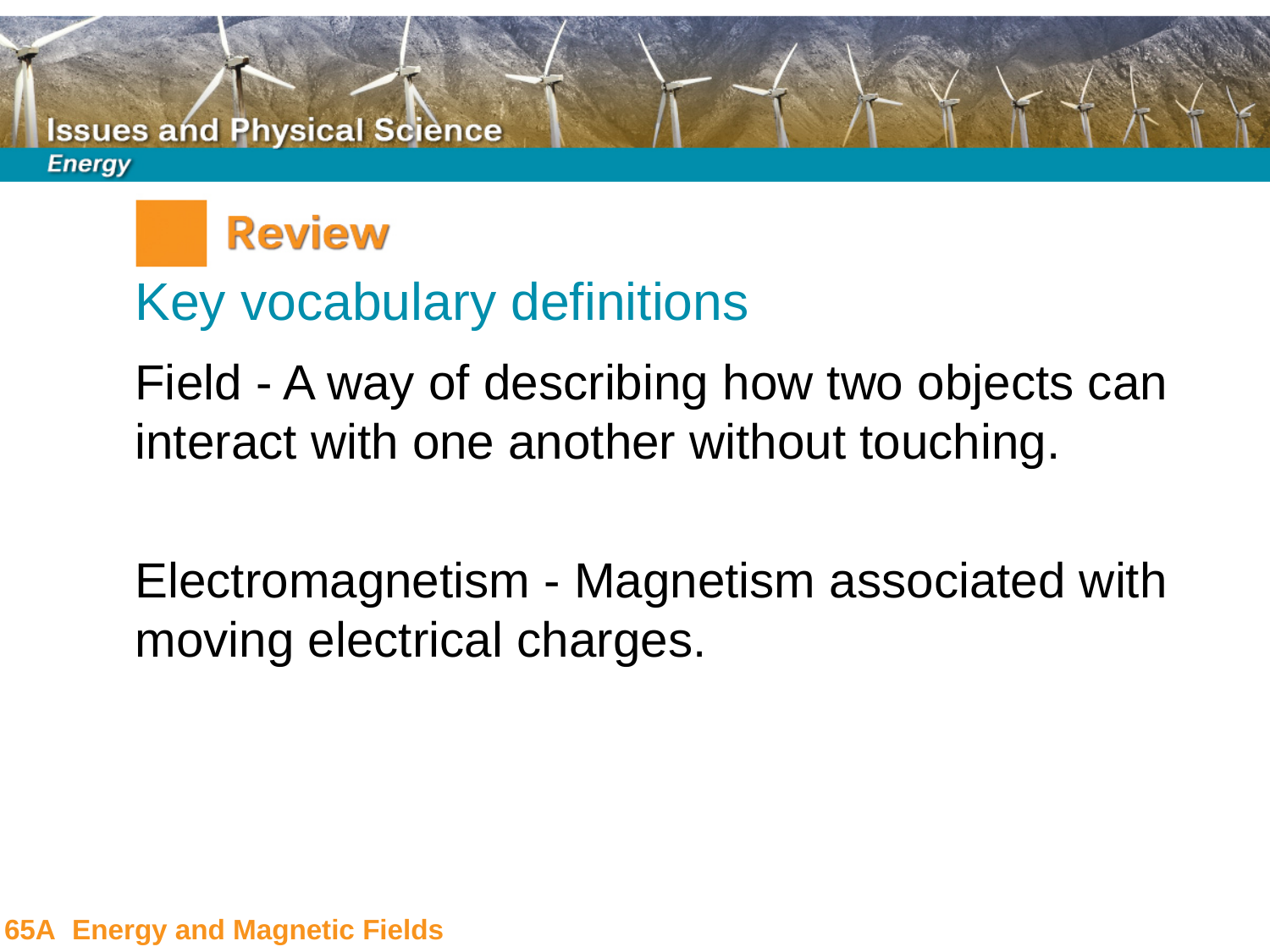

Key vocabulary definitions
Field - A way of describing how two objects can interact with one another without touching.

Electromagnetism - Magnetism associated with moving electrical charges.